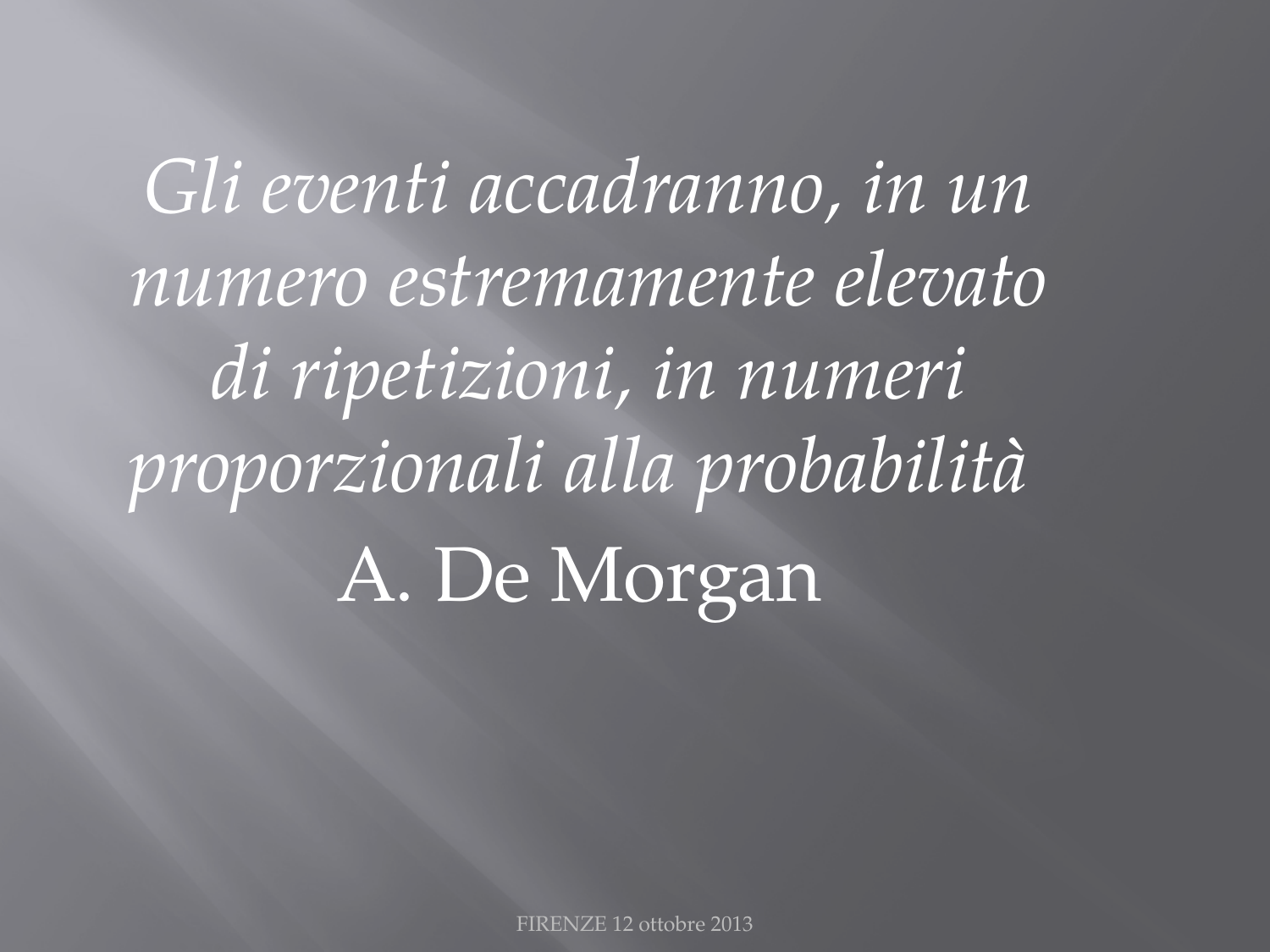

Gli eventi accadranno, in un numero estremamente elevato di ripetizioni, in numeri proporzionali alla probabilità
A. De Morgan
FIRENZE 12 ottobre 2013